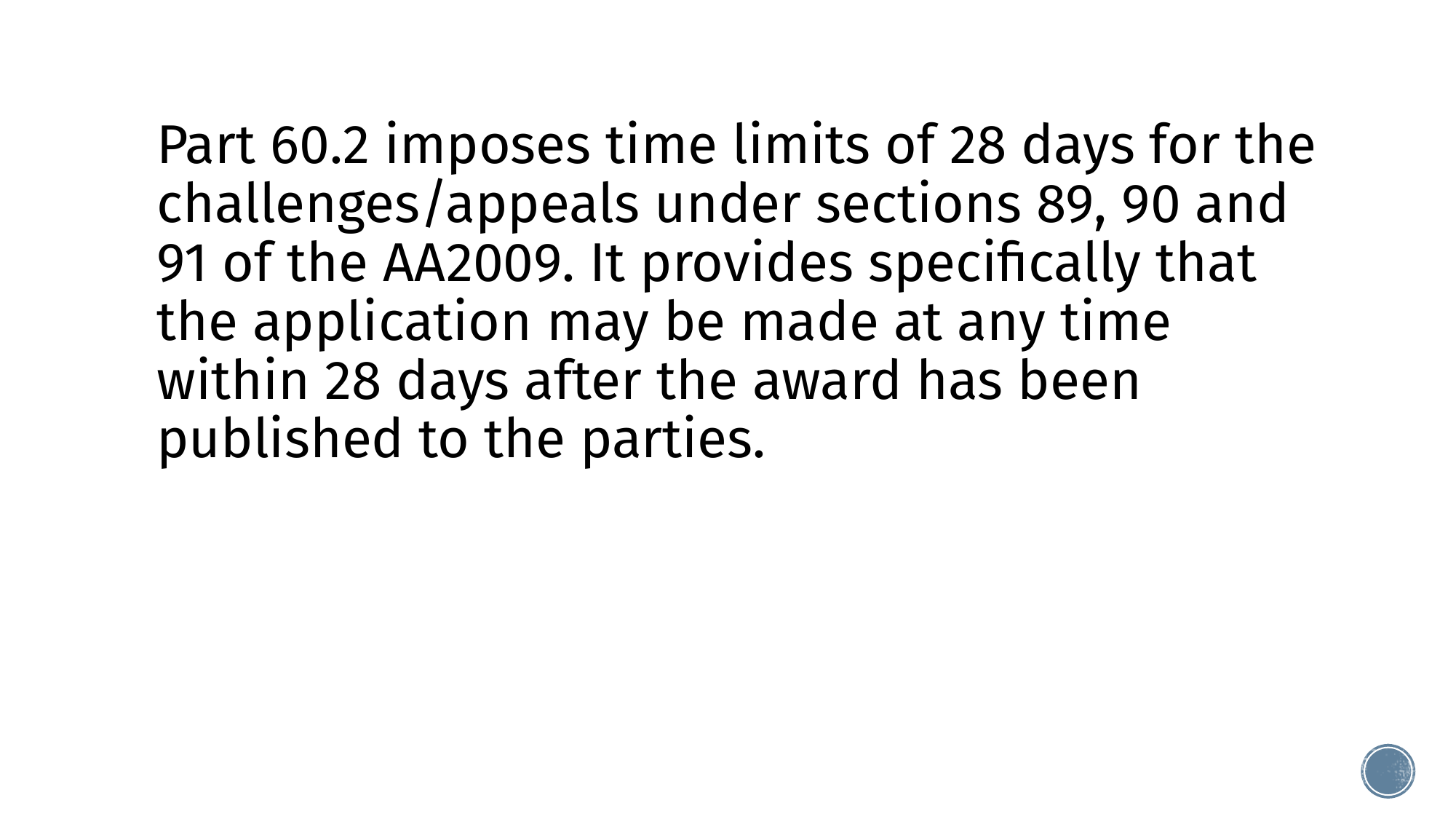

Part 60.2 imposes time limits of 28 days for the challenges/appeals under sections 89, 90 and 91 of the AA2009. It provides specifically that the application may be made at any time within 28 days after the award has been published to the parties.